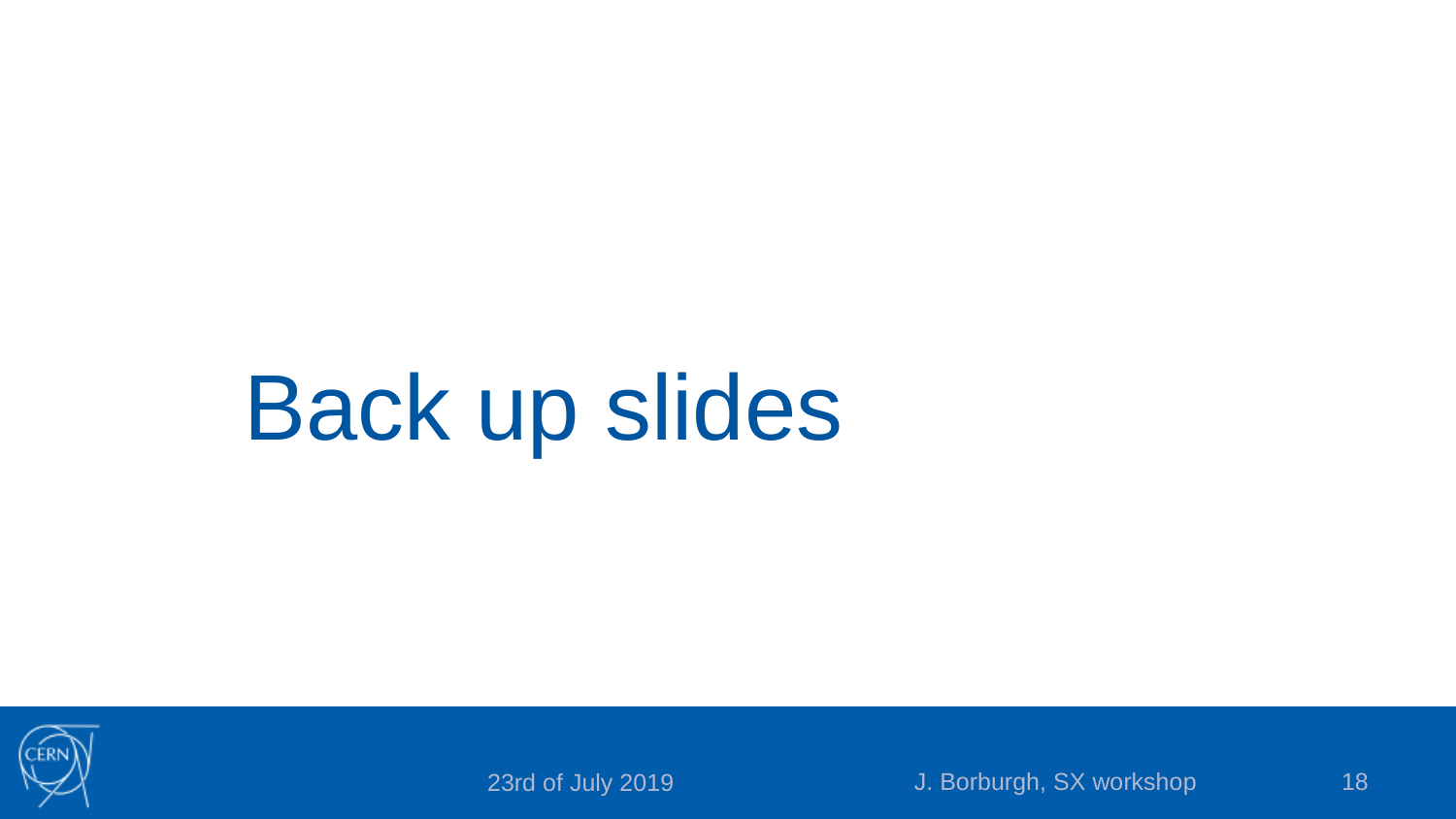

# Back up slides
J. Borburgh, SX workshop
18
23rd of July 2019